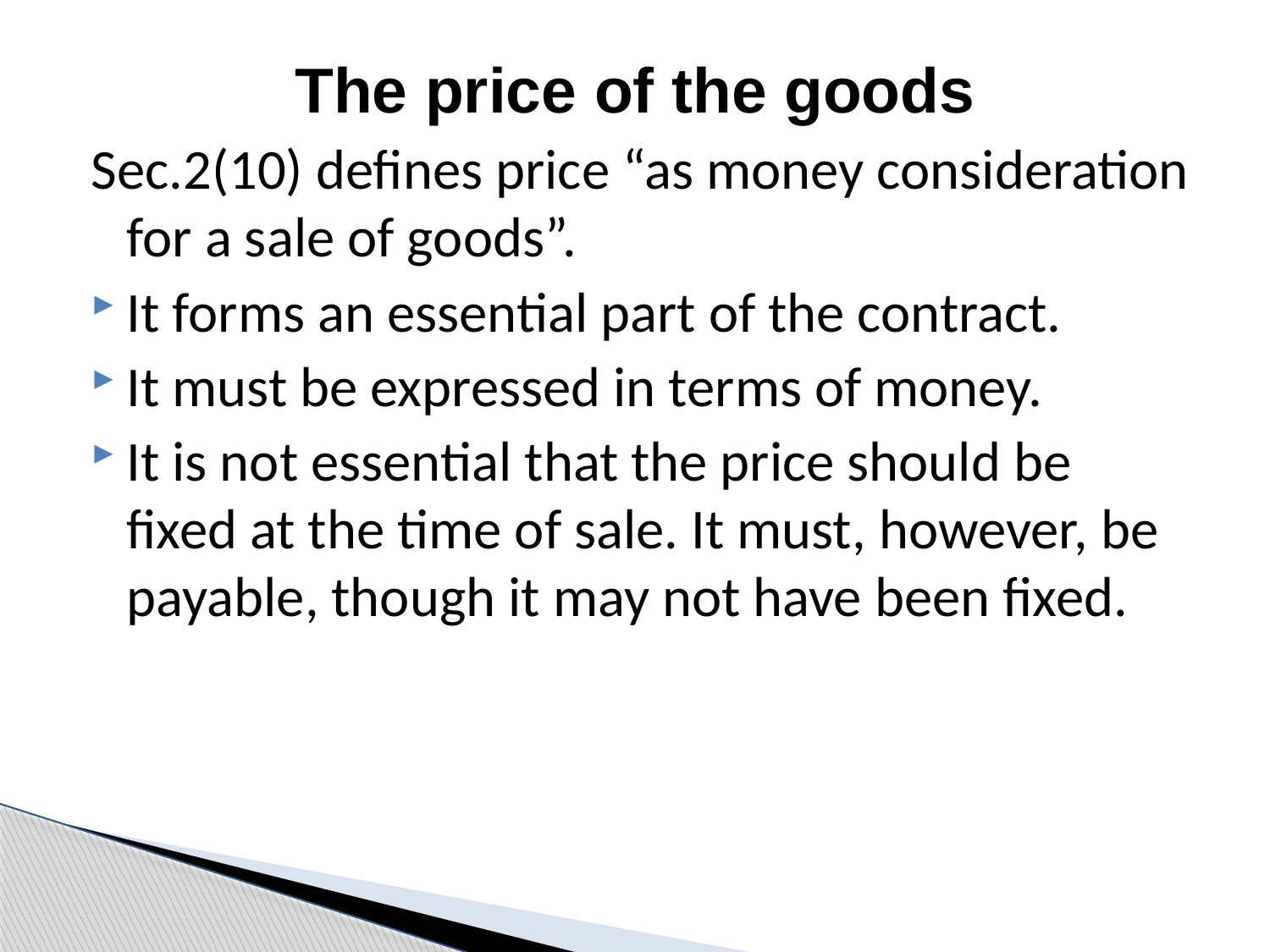

# The price of the goods
Sec.2(10) defines price “as money consideration for a sale of goods”.
It forms an essential part of the contract.
It must be expressed in terms of money.
It is not essential that the price should be fixed at the time of sale. It must, however, be payable, though it may not have been fixed.